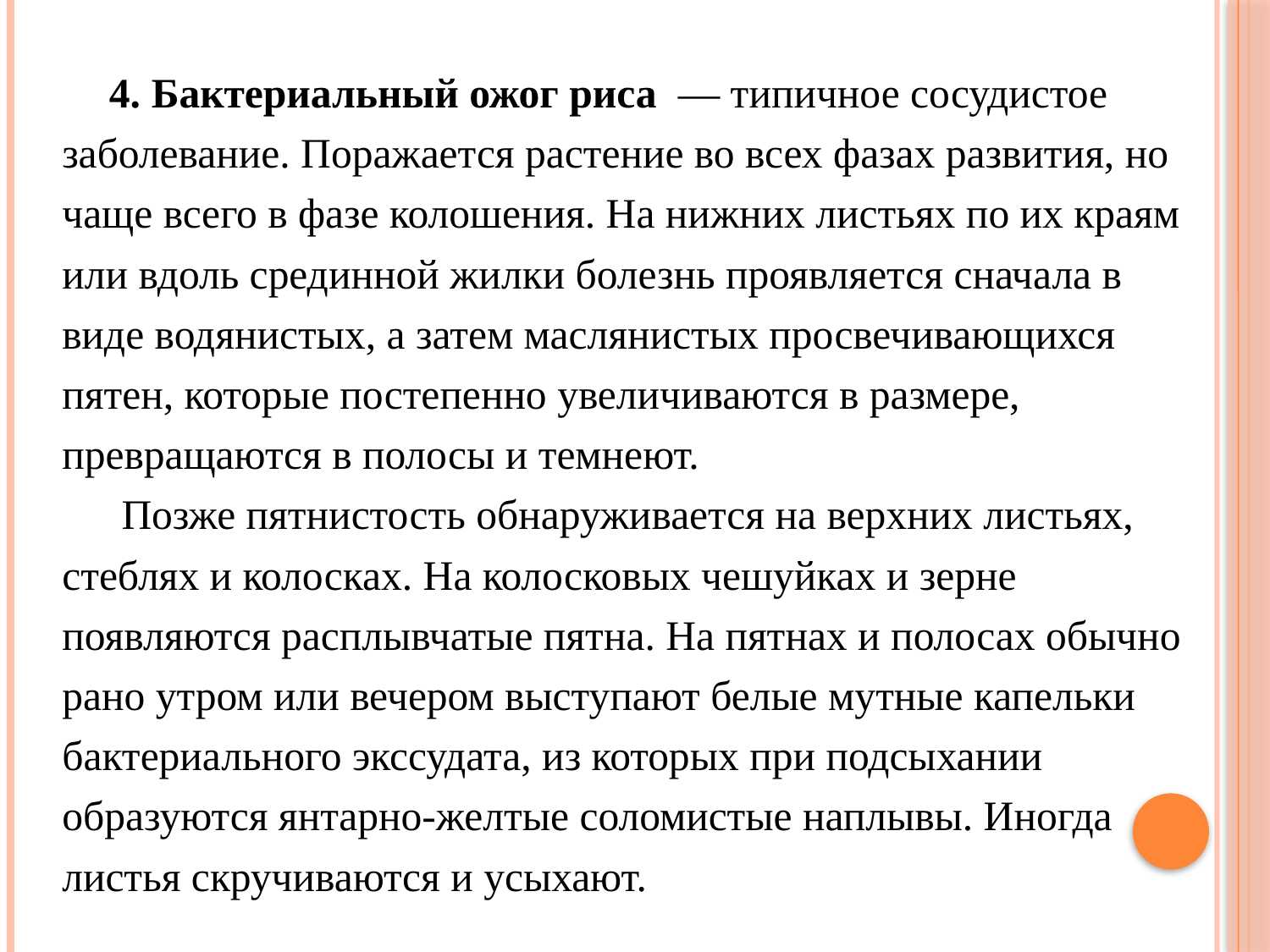

4. Бактериальный ожог риса  — типичное сосудистое заболевание. Поражается растение во всех фазах развития, но чаще всего в фазе колошения. На нижних листьях по их краям или вдоль срединной жилки болезнь проявляется сначала в виде водянистых, а затем маслянистых просвечивающихся пятен, которые постепенно увеличиваются в размере, превращаются в полосы и темнеют.
Позже пятнистость обнаруживается на верхних листьях, стеблях и колосках. На колосковых чешуйках и зерне появляются расплывчатые пятна. На пятнах и полосах обычно рано утром или вечером выступают белые мутные капельки бактериального экссудата, из которых при подсыхании образуются янтарно-желтые соломистые наплывы. Иногда листья скручиваются и усыхают.